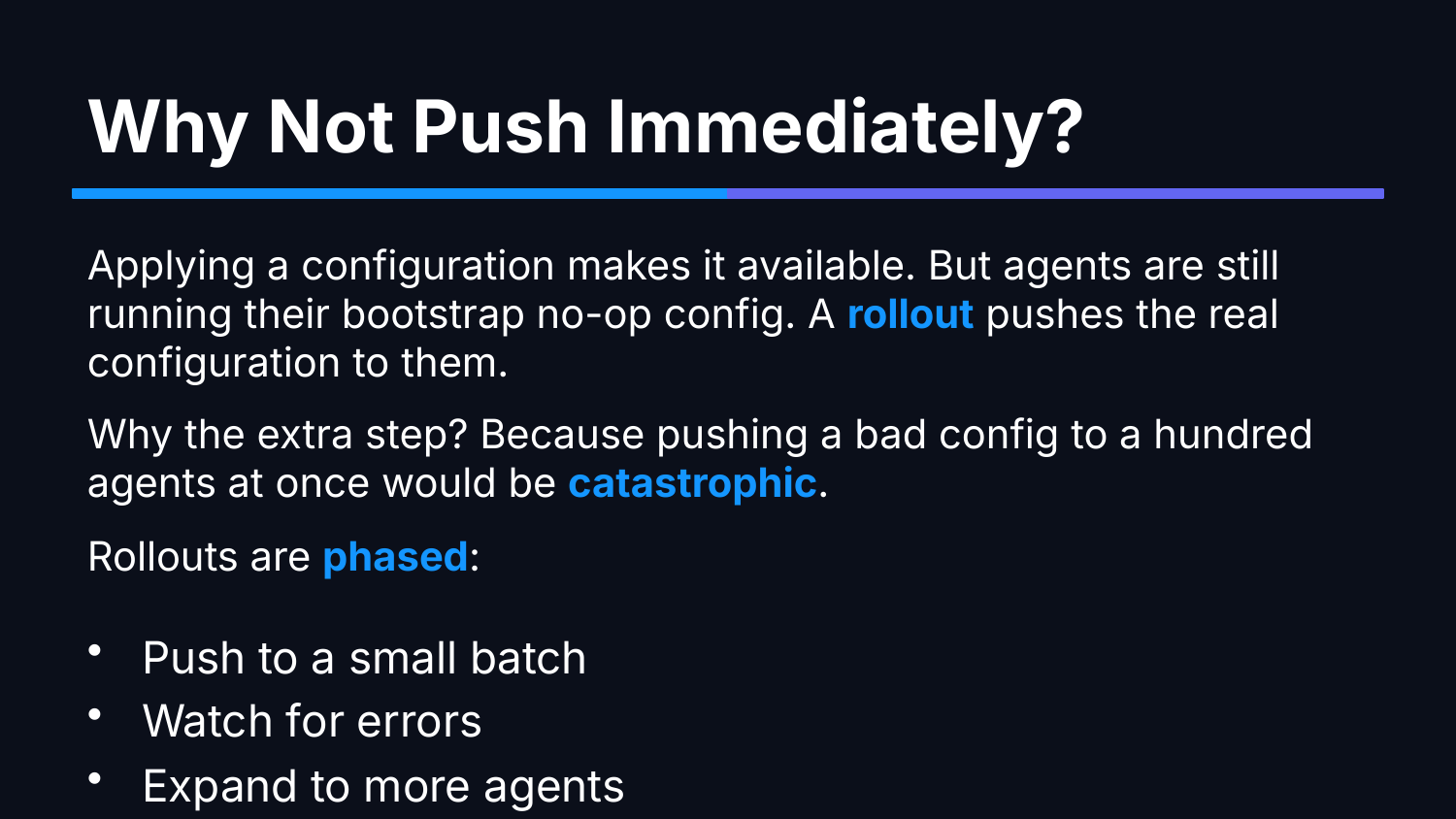

Why Not Push Immediately?

Applying a configuration makes it available. But agents are still running their bootstrap no-op config. A rollout pushes the real configuration to them.
Why the extra step? Because pushing a bad config to a hundred agents at once would be catastrophic.
Rollouts are phased:
Push to a small batch
Watch for errors
Expand to more agents
If any agent rejects the config - pause and roll back